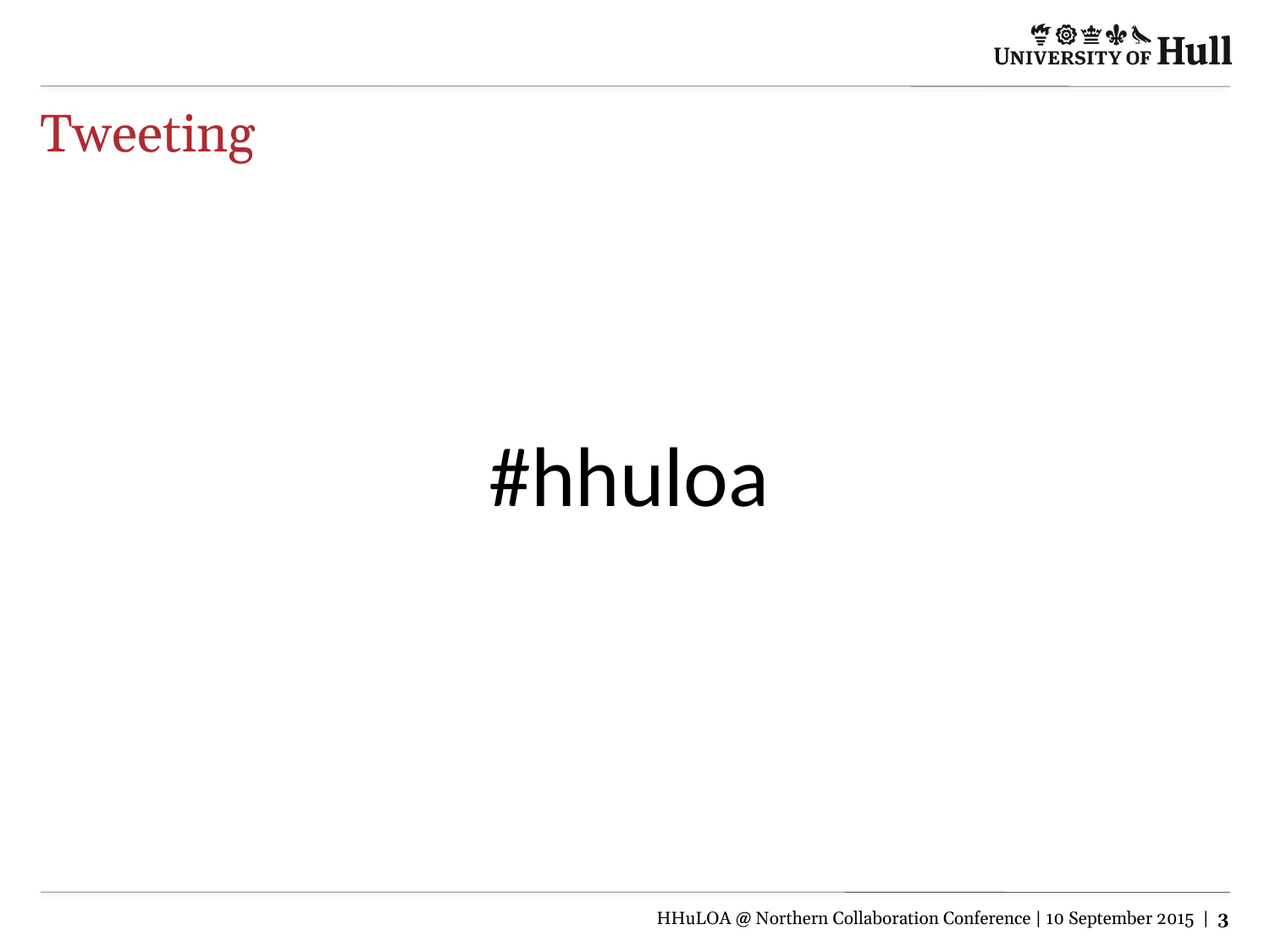

# Tweeting
#hhuloa
HHuLOA @ Northern Collaboration Conference | 10 September 2015  |  3